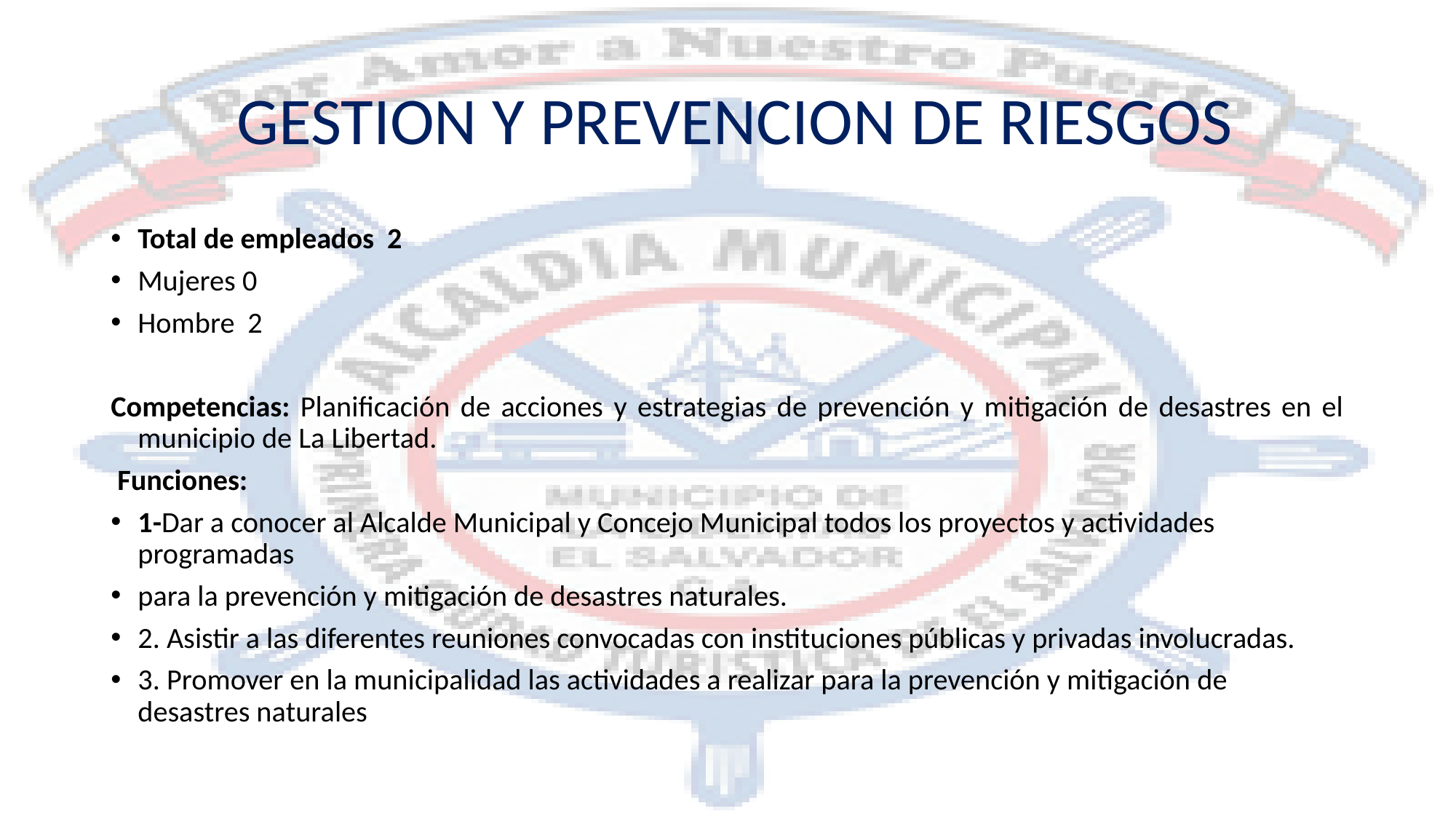

# GESTION Y PREVENCION DE RIESGOS
Total de empleados  2
Mujeres 0
Hombre  2

Competencias: Planificación de acciones y estrategias de prevención y mitigación de desastres en el municipio de La Libertad.
 Funciones:
1-Dar a conocer al Alcalde Municipal y Concejo Municipal todos los proyectos y actividades programadas
para la prevención y mitigación de desastres naturales.
2. Asistir a las diferentes reuniones convocadas con instituciones públicas y privadas involucradas.
3. Promover en la municipalidad las actividades a realizar para la prevención y mitigación de desastres naturales